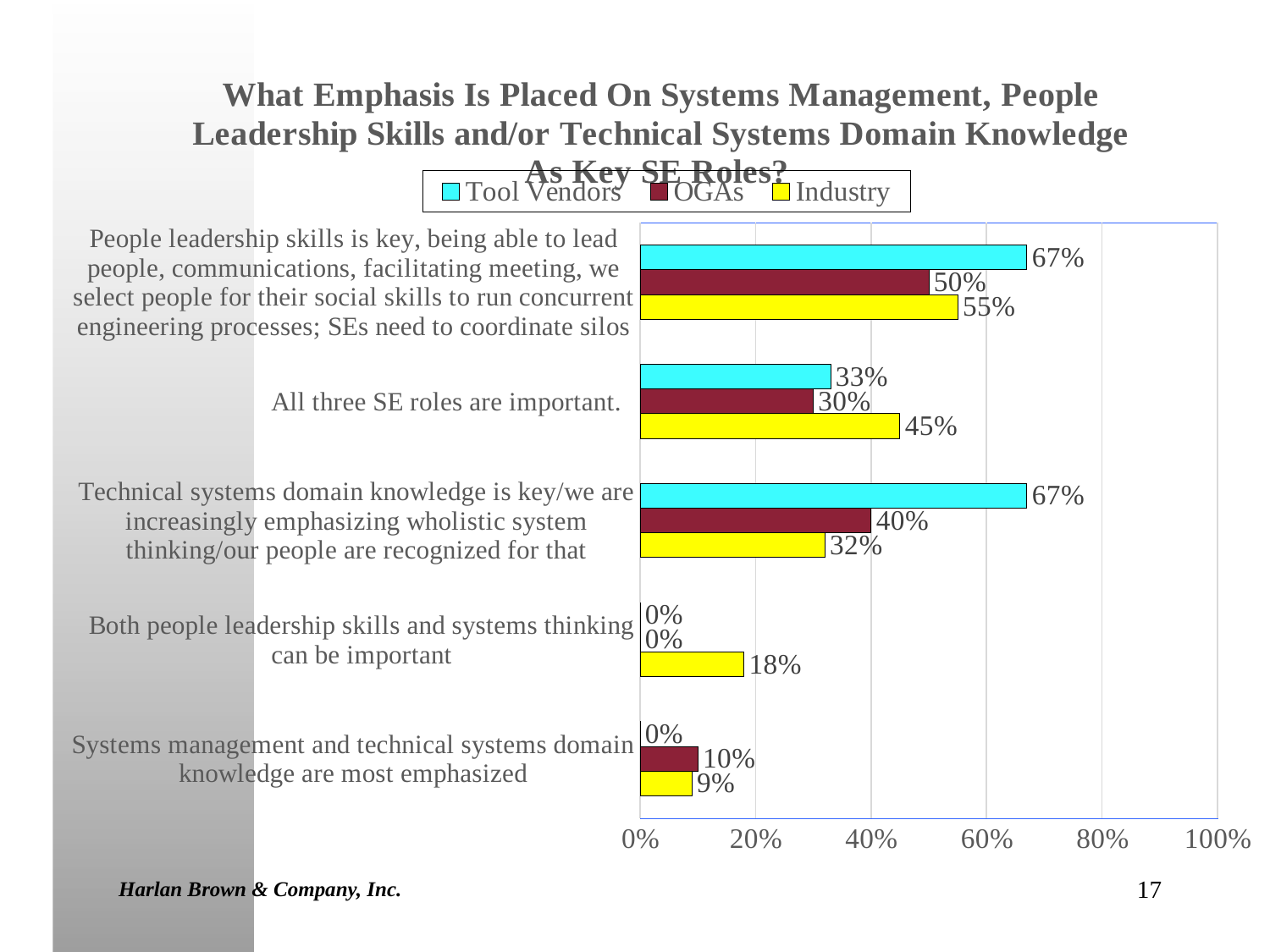

### Chart: What Emphasis Is Placed On Systems Management, People Leadership Skills and/or Technical Systems Domain Knowledge As Key SE Roles?

| Category | Industry | OGAs | Tool Vendors |
|---|---|---|---|
| Systems management and technical systems domain knowledge are most emphasized | 0.09 | 0.1 | 0.0 |
| Both people leadership skills and systems thinking can be important | 0.18 | 0.0 | 0.0 |
| Technical systems domain knowledge is key/we are increasingly emphasizing wholistic system thinking/our people are recognized for that | 0.32 | 0.4 | 0.67 |
| All three SE roles are important.   | 0.45 | 0.3 | 0.33 |
| People leadership skills is key, being able to lead people, communications, facilitating meeting, we select people for their social skills to run concurrent engineering processes; SEs need to coordinate silos | 0.55 | 0.5 | 0.67 |
Harlan Brown & Company, Inc.
17